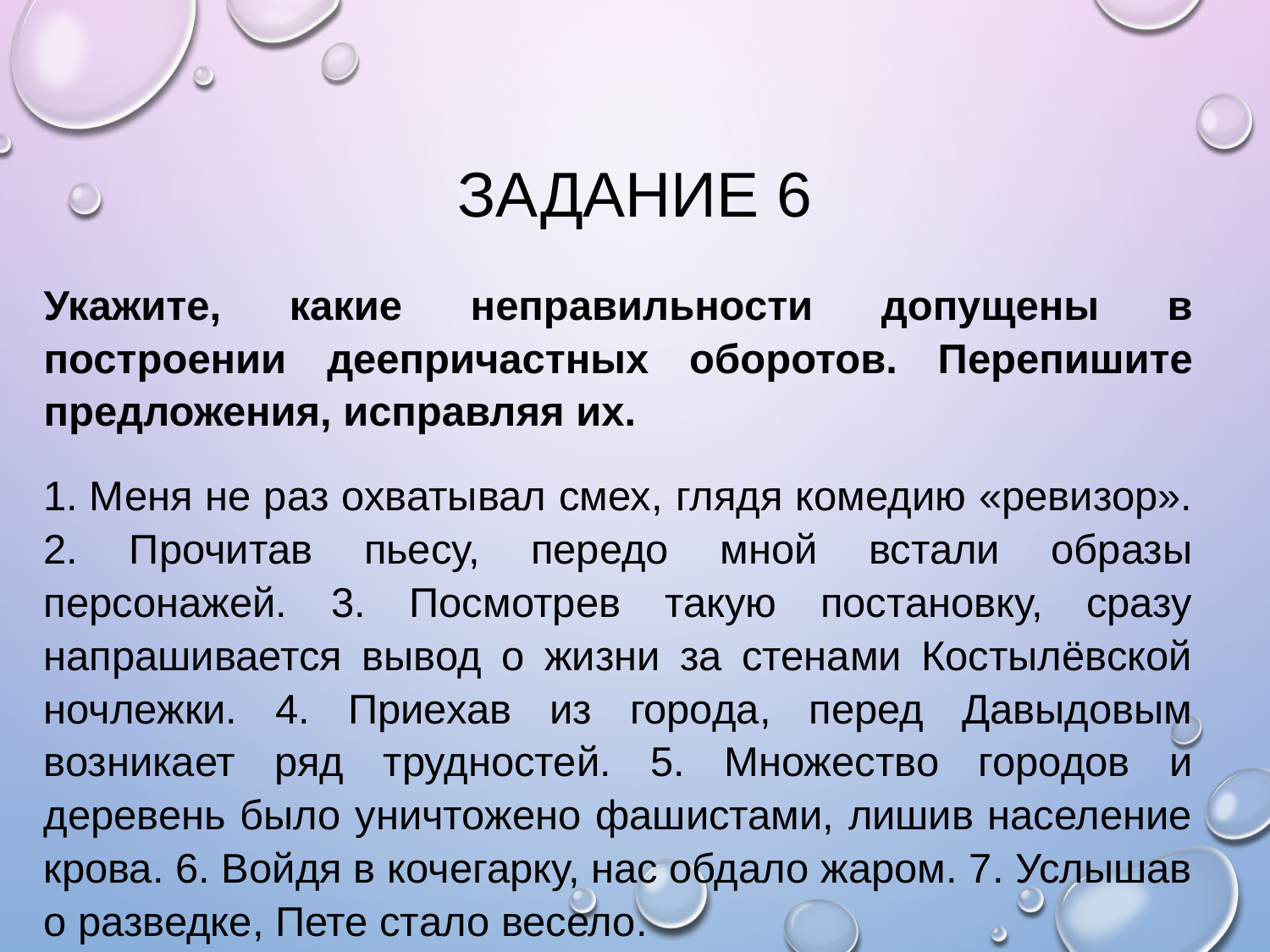

# Задание 6
Укажите, какие неправильности допущены в построении деепричастных оборотов. Перепишите предложения, исправляя их.
1. Меня не раз охватывал смех, глядя комедию «ревизор». 2. Прочитав пьесу, передо мной встали образы персонажей. 3. Посмотрев такую постановку, сразу напрашивается вывод о жизни за стенами Костылёвской ночлежки. 4. Приехав из города, перед Давыдовым возникает ряд трудностей. 5. Множество городов и деревень было уничтожено фашистами, лишив население крова. 6. Войдя в кочегарку, нас обдало жаром. 7. Услышав о разведке, Пете стало весело.